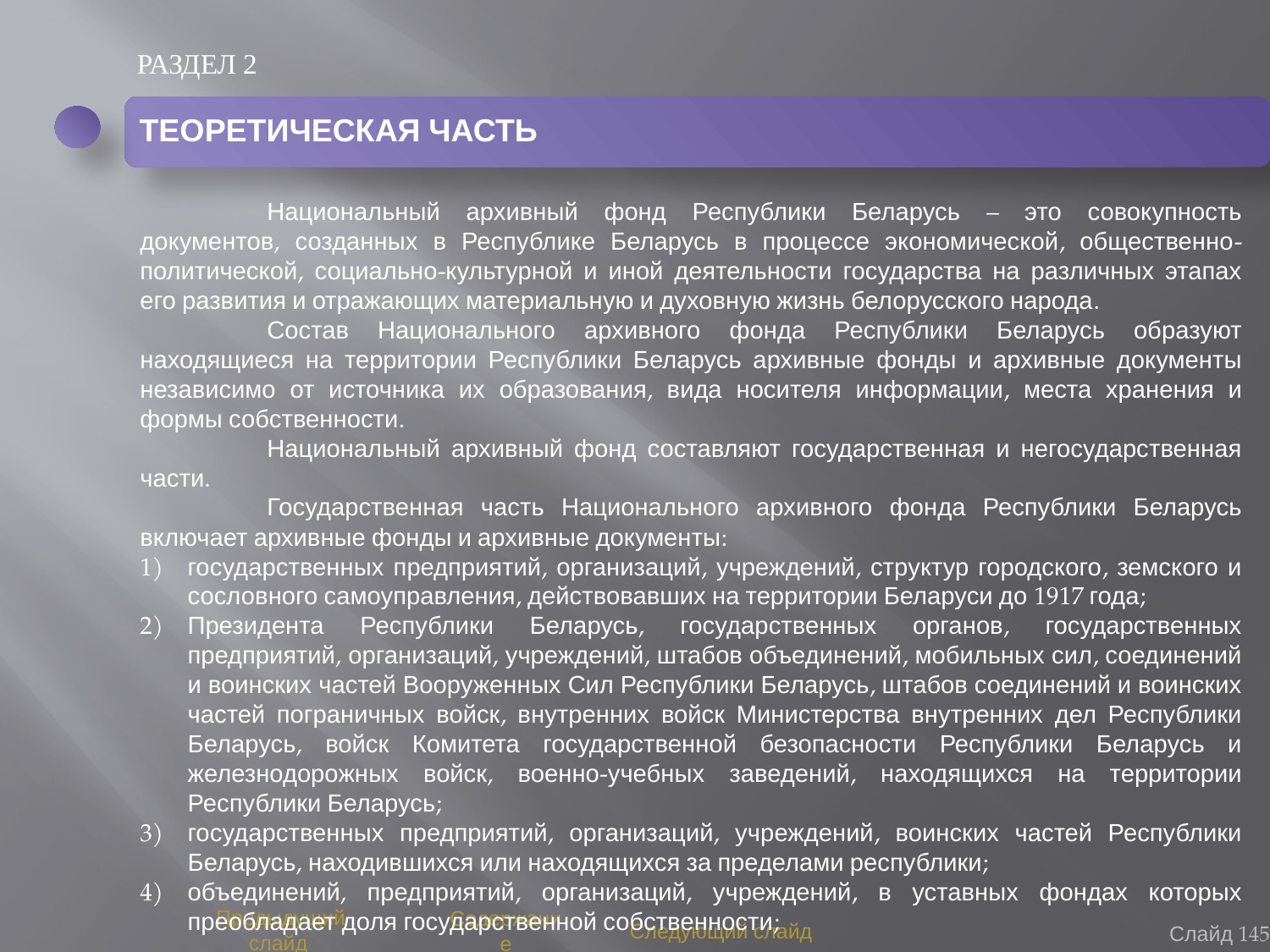

РАЗДЕЛ 2

ТЕОРЕТИЧЕСКАЯ ЧАСТЬ

	Национальный архивный фонд Республики Беларусь – это совокупность документов, созданных в Республике Беларусь в процессе экономической, общественно-политической, социально-культурной и иной деятельности государства на различных этапах его развития и отражающих материальную и духовную жизнь белорусского народа.
	Состав Национального архивного фонда Республики Беларусь образуют находящиеся на территории Республики Беларусь архивные фонды и архивные документы независимо от источника их образования, вида носителя информации, места хранения и формы собственности.
	Национальный архивный фонд составляют государственная и негосударственная части.
	Государственная часть Национального архивного фонда Республики Беларусь включает архивные фонды и архивные документы:
государственных предприятий, организаций, учреждений, структур городского, земского и сословного самоуправления, действовавших на территории Беларуси до 1917 года;
Президента Республики Беларусь, государственных органов, государственных предприятий, организаций, учреждений, штабов объединений, мобильных сил, соединений и воинских частей Вооруженных Сил Республики Беларусь, штабов соединений и воинских частей пограничных войск, внутренних войск Министерства внутренних дел Республики Беларусь, войск Комитета государственной безопасности Республики Беларусь и железнодорожных войск, военно-учебных заведений, находящихся на территории Республики Беларусь;
государственных предприятий, организаций, учреждений, воинских частей Республики Беларусь, находившихся или находящихся за пределами республики;
объединений, предприятий, организаций, учреждений, в уставных фондах которых преобладает доля государственной собственности;

Слайд 145
Предыдущий слайд
Содержание
Следующий слайд